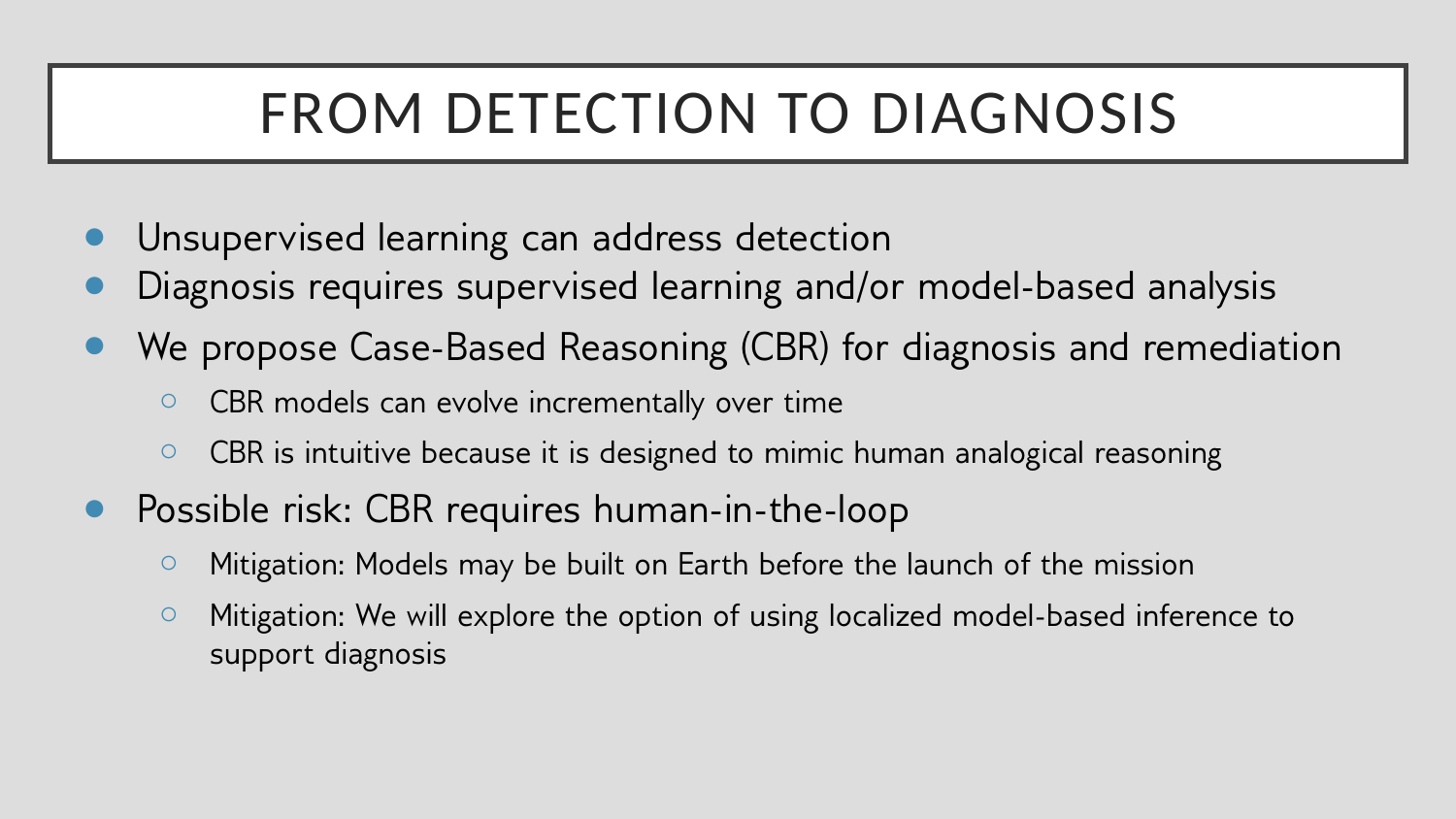

# From Detection to Diagnosis
Unsupervised learning can address detection
Diagnosis requires supervised learning and/or model-based analysis
We propose Case-Based Reasoning (CBR) for diagnosis and remediation
CBR models can evolve incrementally over time
CBR is intuitive because it is designed to mimic human analogical reasoning
Possible risk: CBR requires human-in-the-loop
Mitigation: Models may be built on Earth before the launch of the mission
Mitigation: We will explore the option of using localized model-based inference to support diagnosis